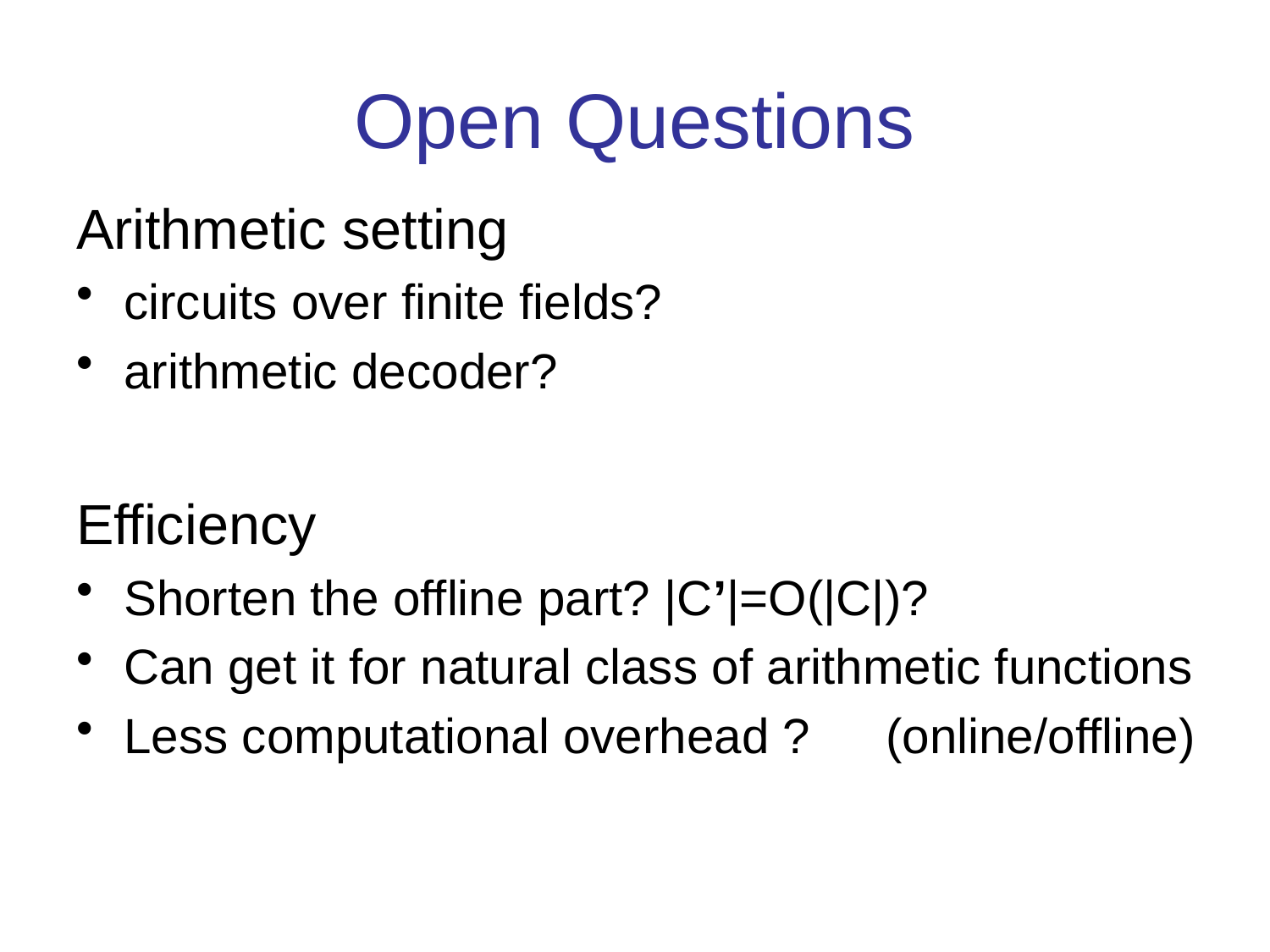

# Open Questions
Arithmetic setting
circuits over finite fields?
arithmetic decoder?

Efficiency
Shorten the offline part? |C’|=O(|C|)?
Can get it for natural class of arithmetic functions
Less computational overhead ?	(online/offline)